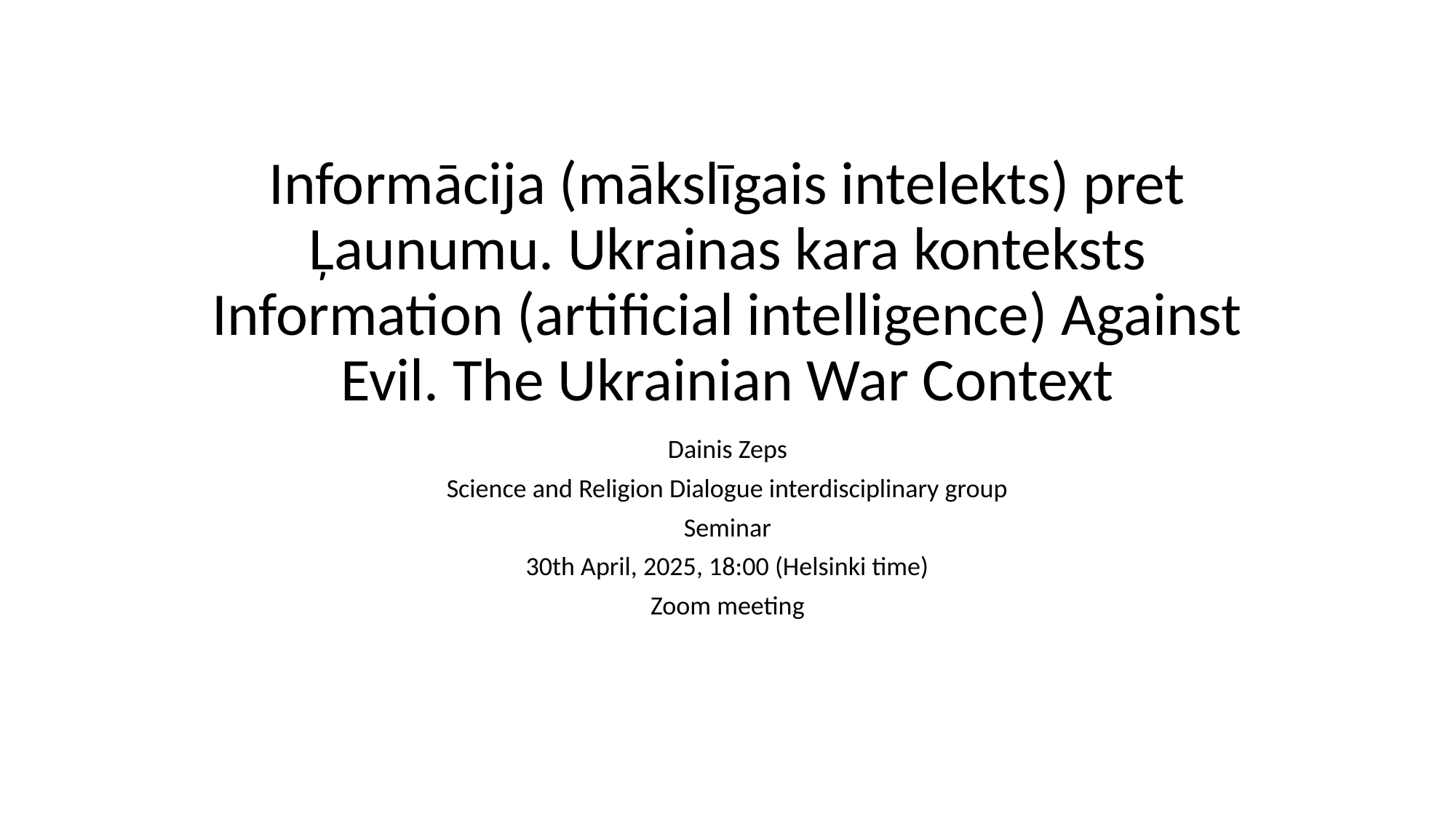

# Informācija (mākslīgais intelekts) pret Ļaunumu. Ukrainas kara konteksts Information (artificial intelligence) Against Evil. The Ukrainian War Context
Dainis Zeps
Science and Religion Dialogue interdisciplinary group
Seminar
30th April, 2025, 18:00 (Helsinki time)
Zoom meeting